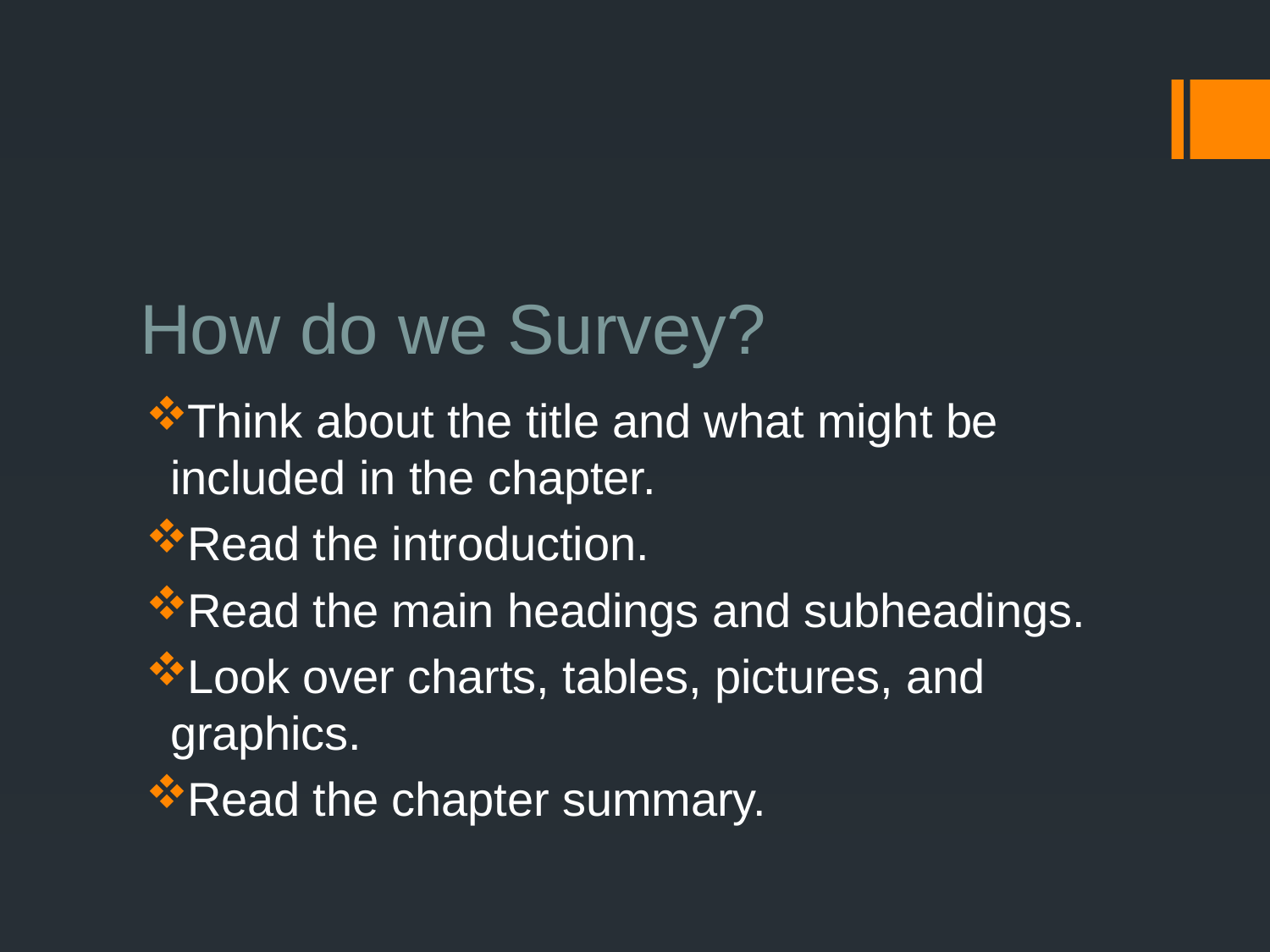

# How do we Survey?
Think about the title and what might be included in the chapter.
Read the introduction.
Read the main headings and subheadings.
Look over charts, tables, pictures, and graphics.
Read the chapter summary.